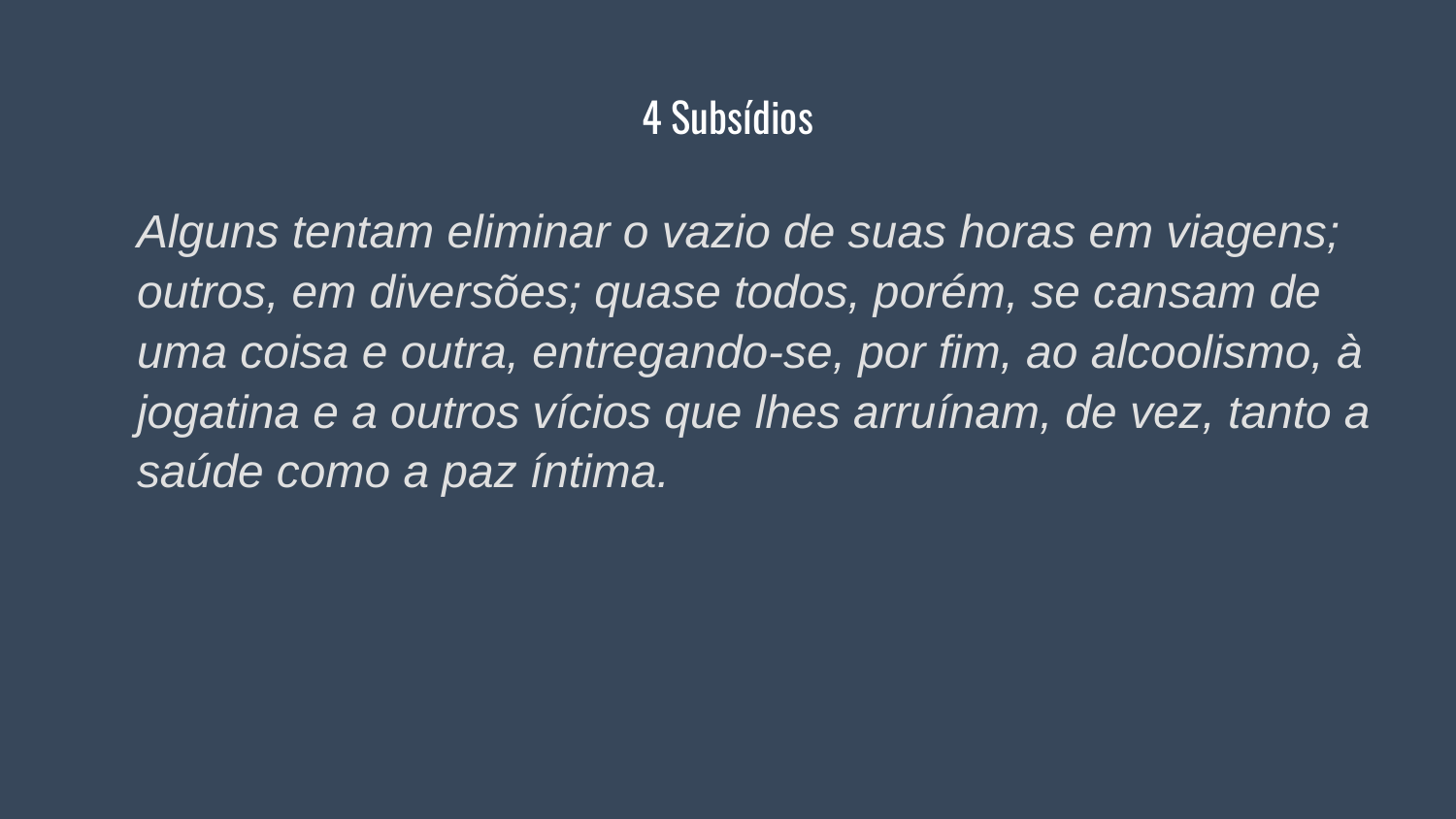

# 4 Subsídios
Alguns tentam eliminar o vazio de suas horas em viagens; outros, em diversões; quase todos, porém, se cansam de uma coisa e outra, entregando-se, por fim, ao alcoolismo, à jogatina e a outros vícios que lhes arruínam, de vez, tanto a saúde como a paz íntima.